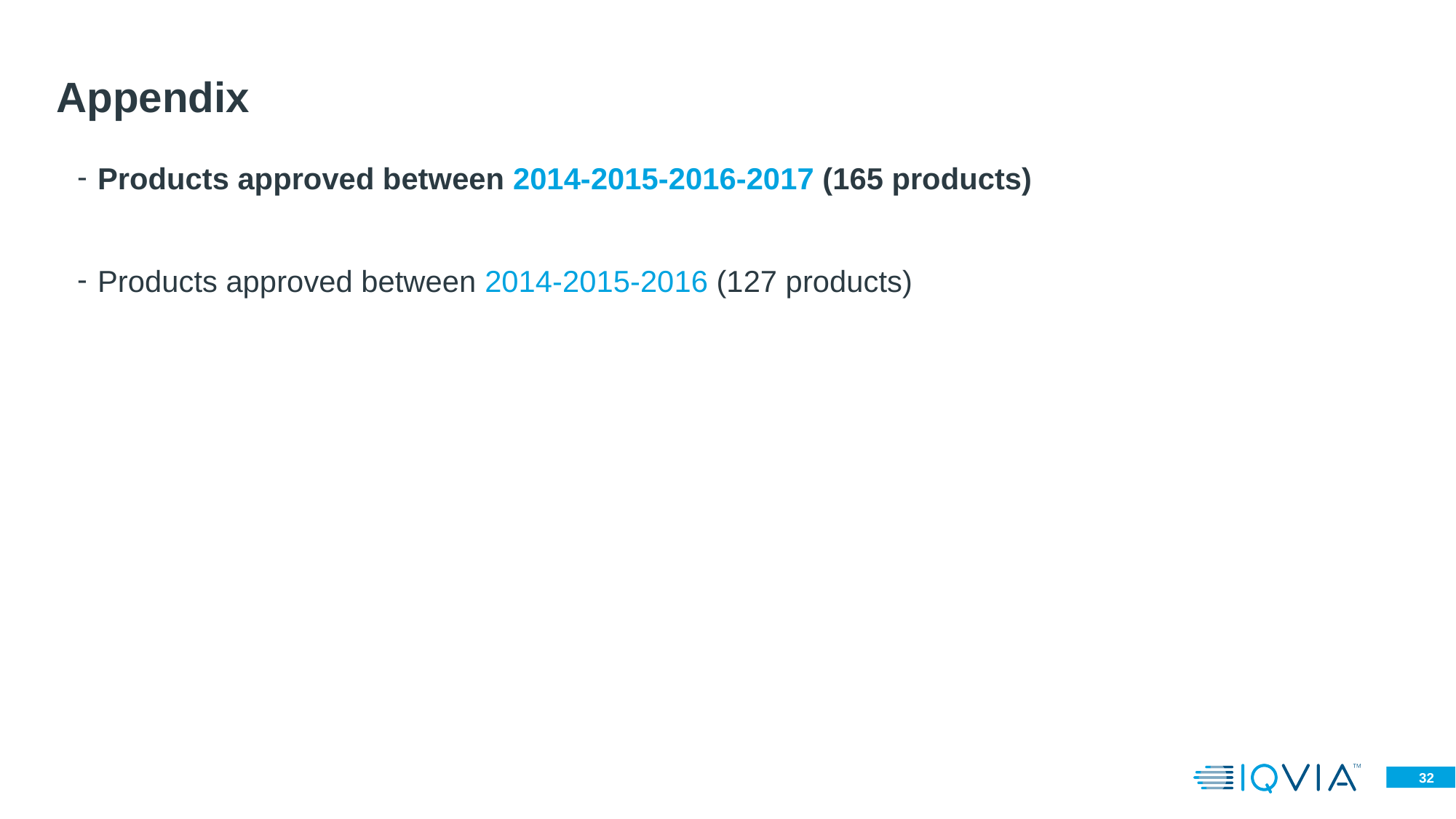

# Appendix
Products approved between 2014-2015-2016-2017 (165 products)

Products approved between 2014-2015-2016 (127 products)